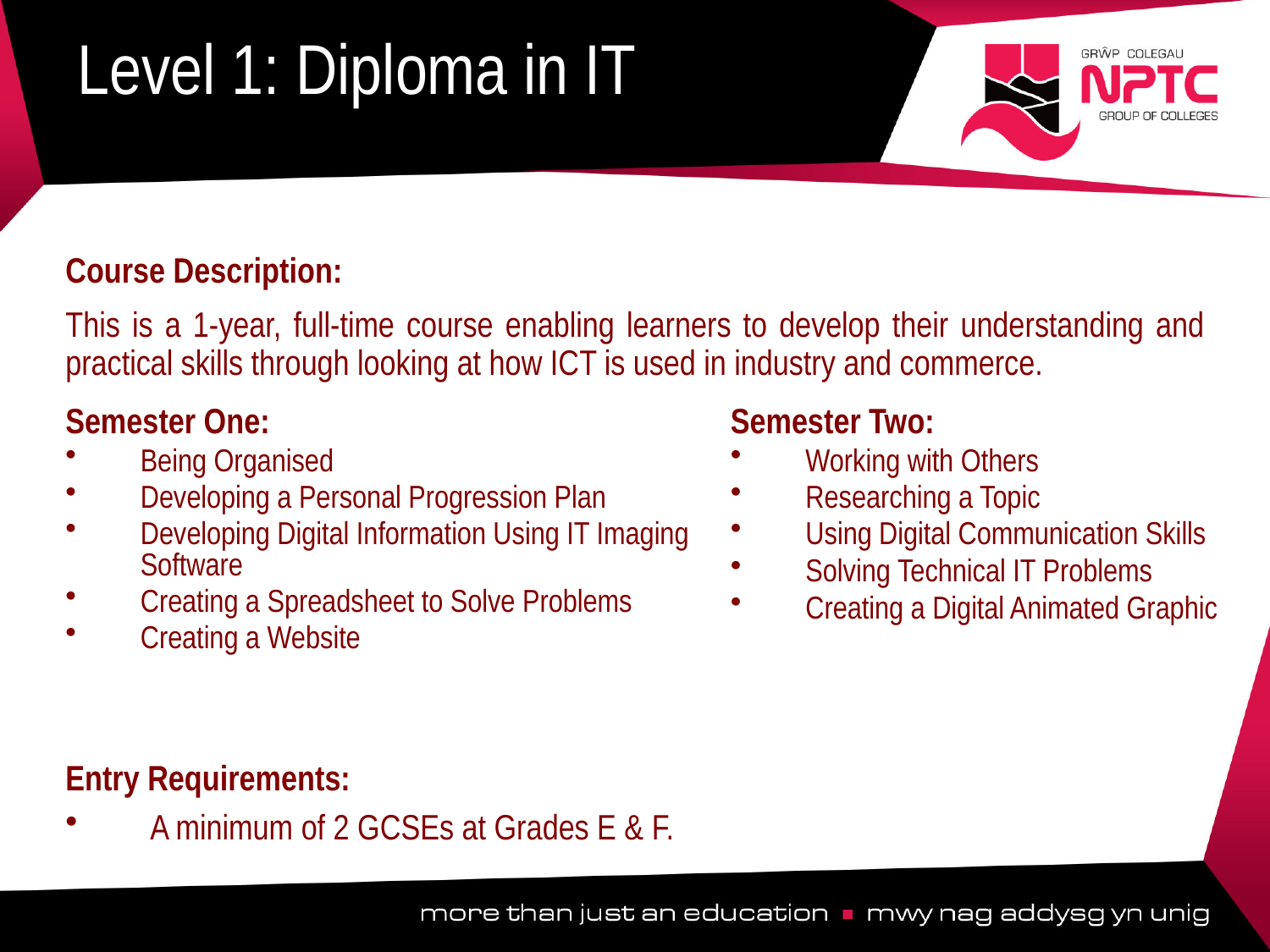

# Level 1: Diploma in IT

Course Description:
This is a 1-year, full-time course enabling learners to develop their understanding and practical skills through looking at how ICT is used in industry and commerce.
Semester One:
Being Organised
Developing a Personal Progression Plan
Developing Digital Information Using IT Imaging Software
Creating a Spreadsheet to Solve Problems
Creating a Website
Semester Two:
Working with Others
Researching a Topic
Using Digital Communication Skills
Solving Technical IT Problems
Creating a Digital Animated Graphic

Entry Requirements:
A minimum of 2 GCSEs at Grades E & F.